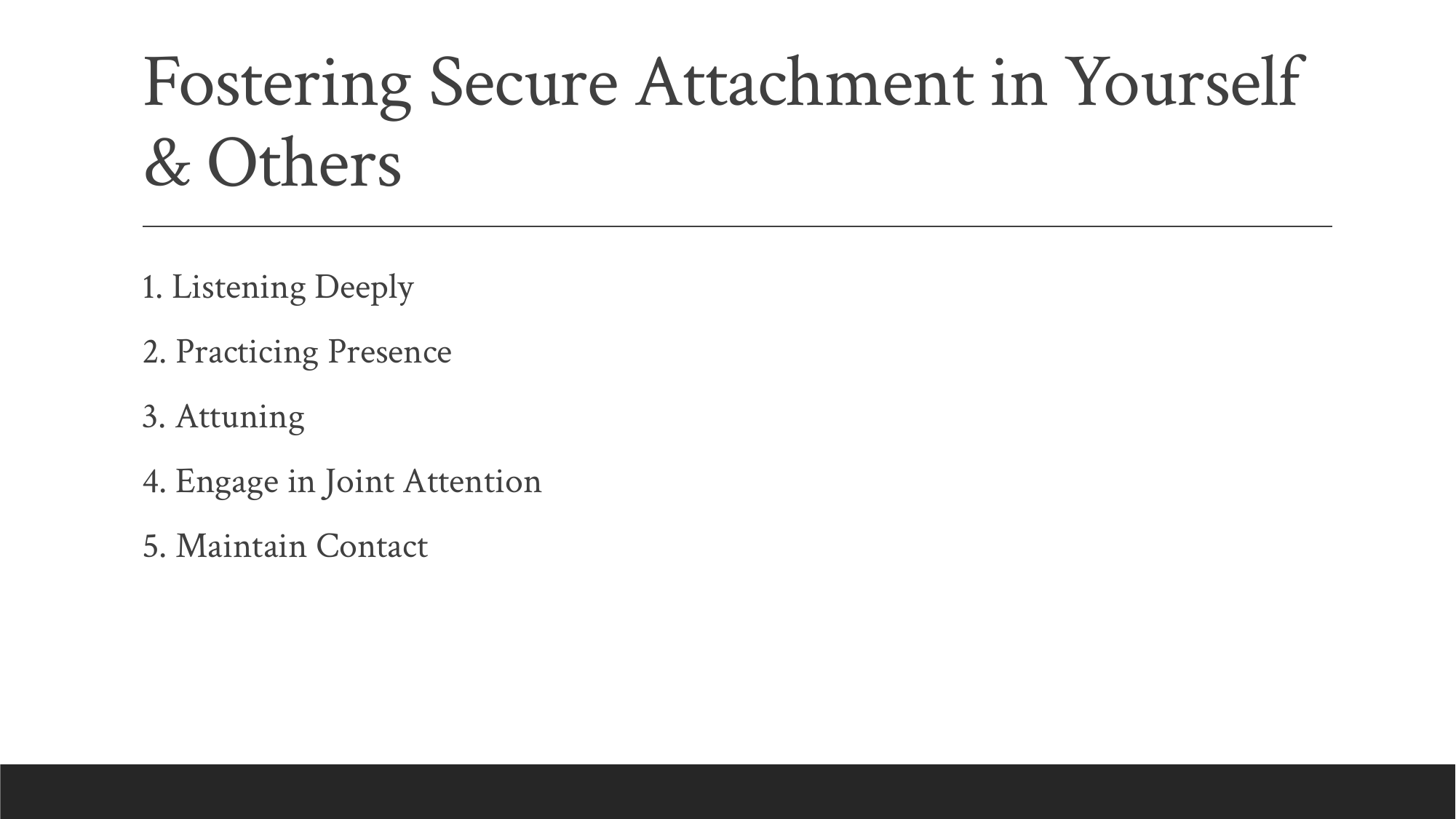

# Fostering Secure Attachment in Yourself & Others
1. Listening Deeply
2. Practicing Presence
3. Attuning
4. Engage in Joint Attention
5. Maintain Contact